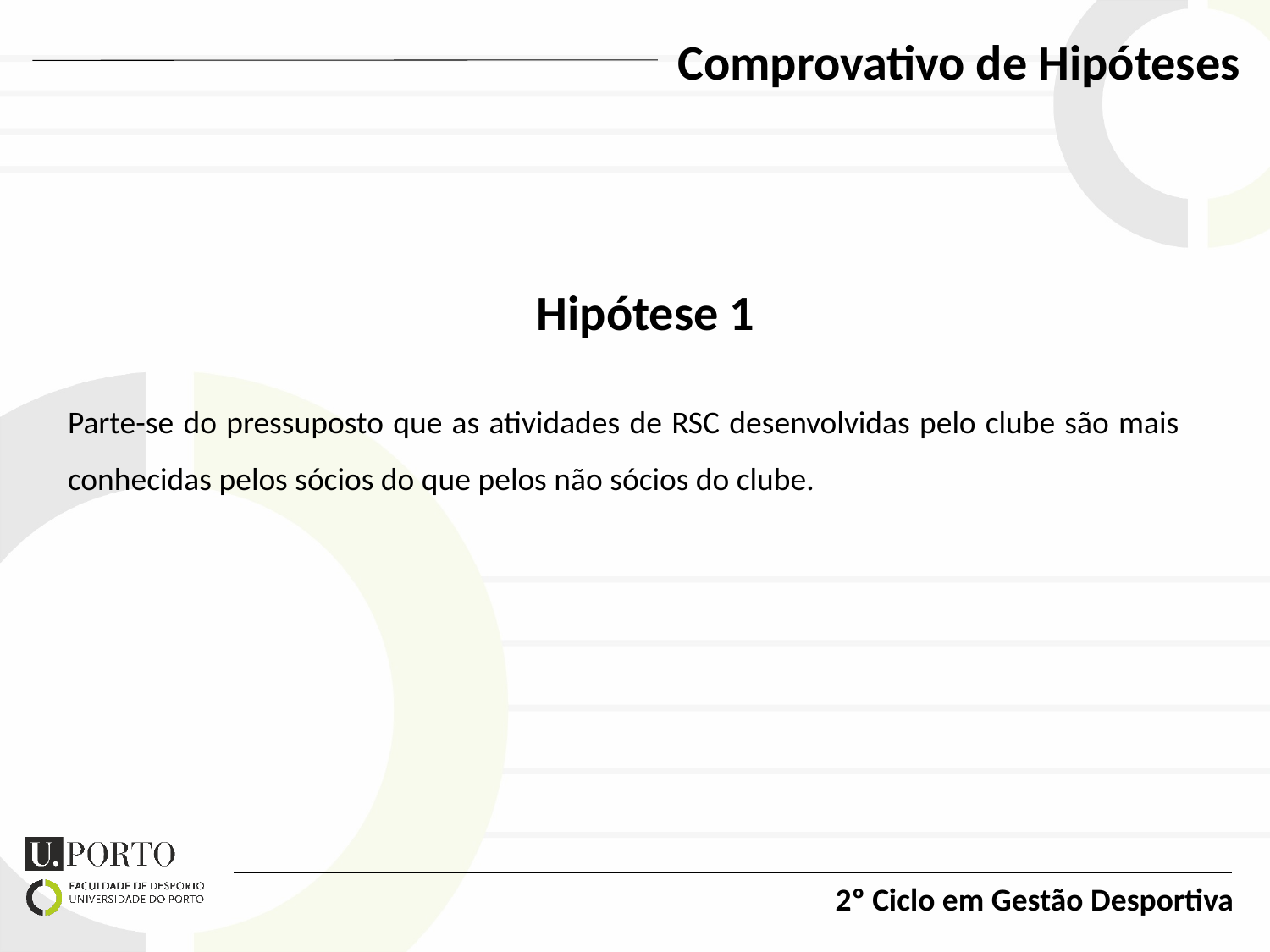

Comprovativo de Hipóteses
Hipótese 1
Parte-se do pressuposto que as atividades de RSC desenvolvidas pelo clube são mais conhecidas pelos sócios do que pelos não sócios do clube.